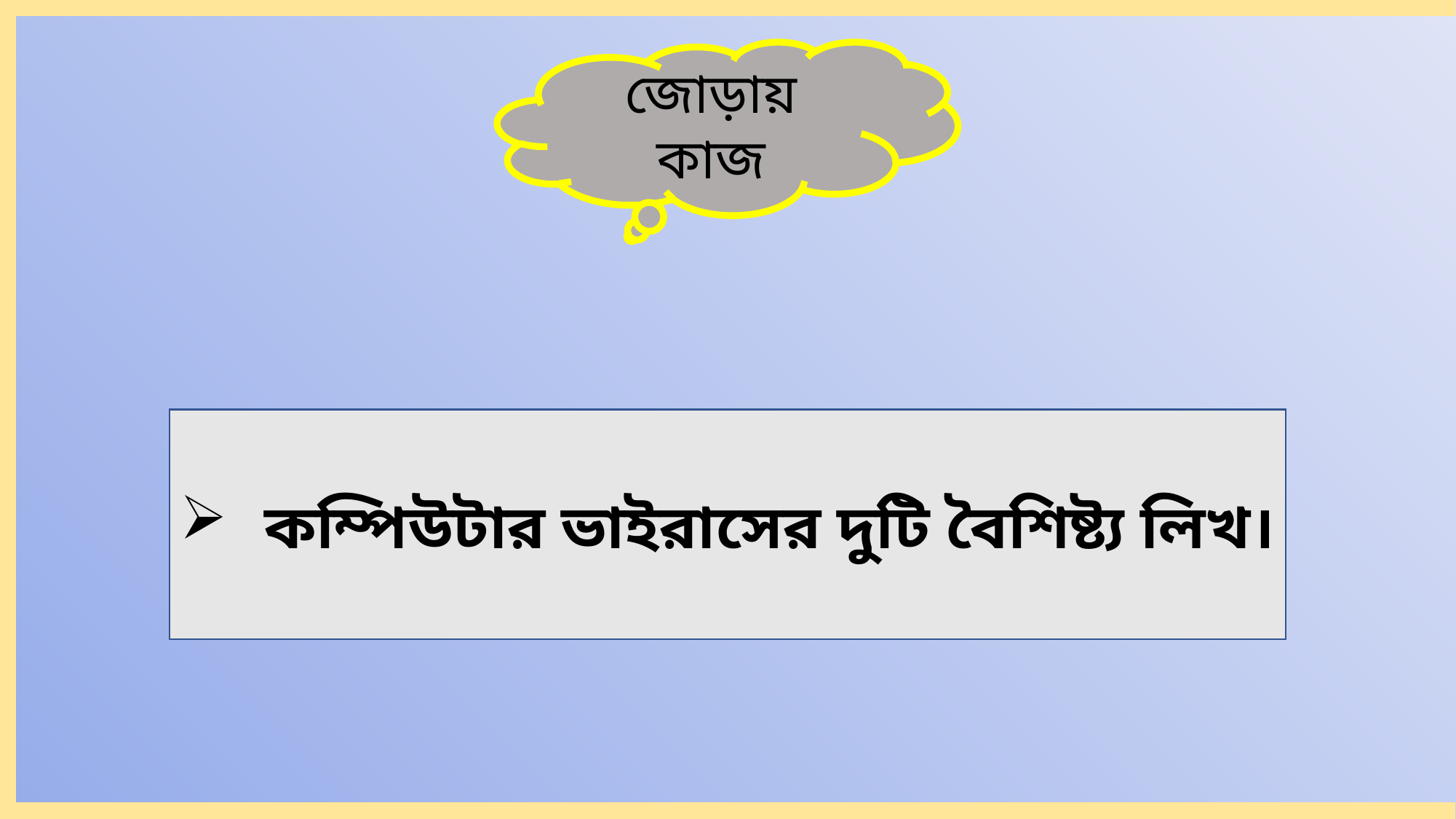

জোড়ায় কাজ
 কম্পিউটার ভাইরাসের দুটি বৈশিষ্ট্য লিখ।